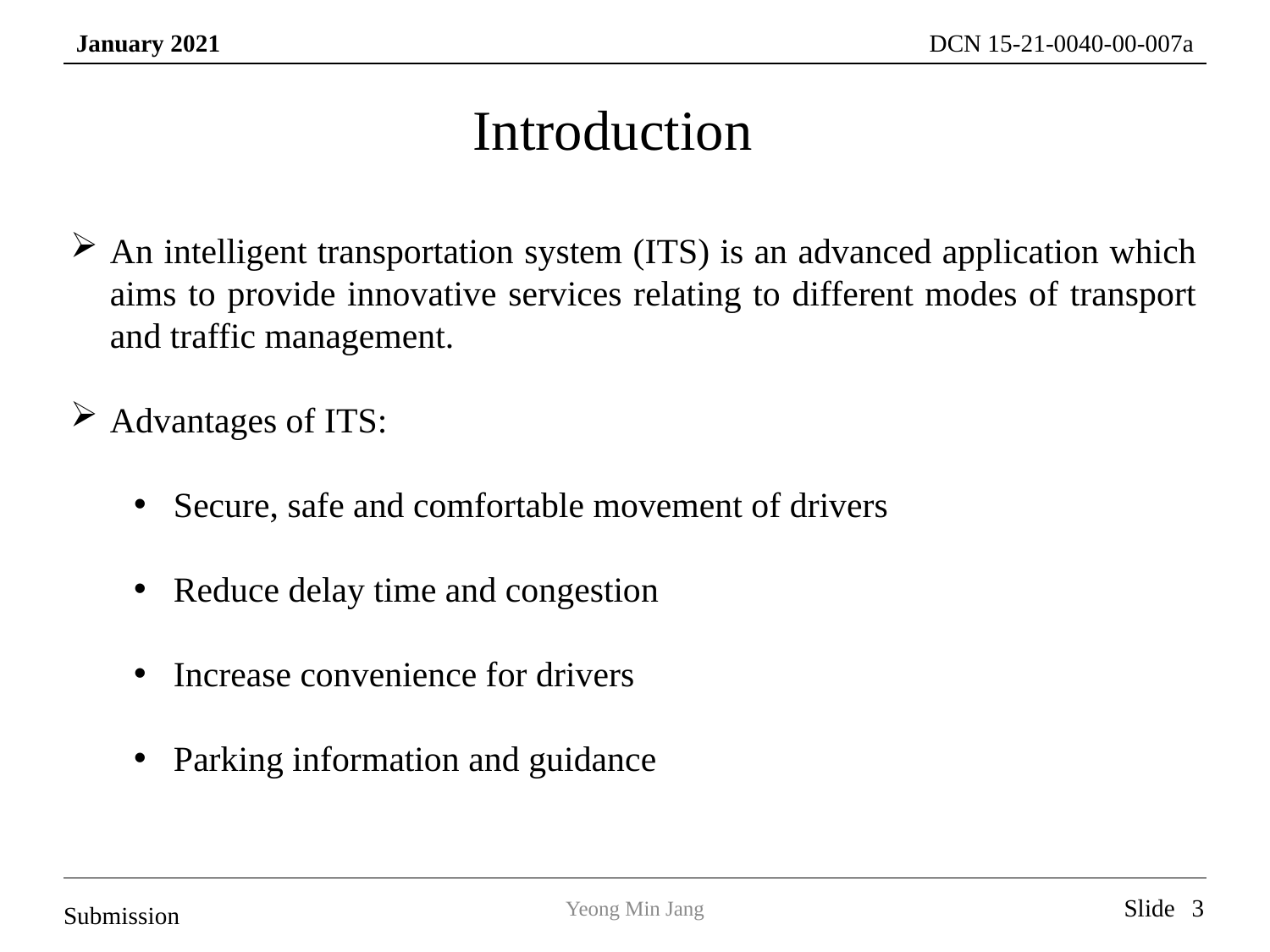

# Introduction
An intelligent transportation system (ITS) is an advanced application which aims to provide innovative services relating to different modes of transport and traffic management.

Advantages of ITS:

Secure, safe and comfortable movement of drivers

Reduce delay time and congestion

Increase convenience for drivers

Parking information and guidance